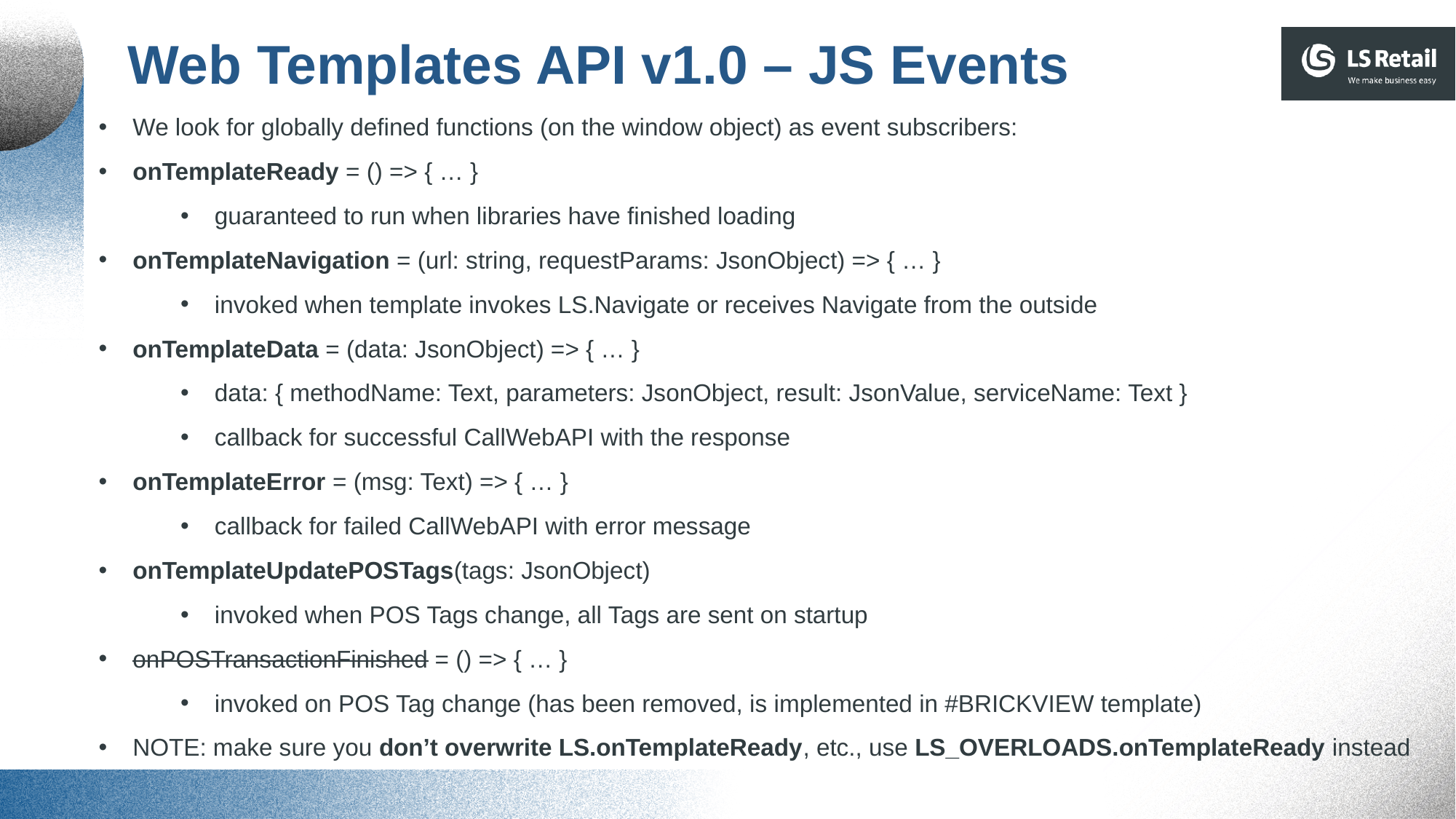

Web Templates API v1.0 – JS Events
We look for globally defined functions (on the window object) as event subscribers:
onTemplateReady = () => { … }
guaranteed to run when libraries have finished loading
onTemplateNavigation = (url: string, requestParams: JsonObject) => { … }
invoked when template invokes LS.Navigate or receives Navigate from the outside
onTemplateData = (data: JsonObject) => { … }
data: { methodName: Text, parameters: JsonObject, result: JsonValue, serviceName: Text }
callback for successful CallWebAPI with the response
onTemplateError = (msg: Text) => { … }
callback for failed CallWebAPI with error message
onTemplateUpdatePOSTags(tags: JsonObject)
invoked when POS Tags change, all Tags are sent on startup
onPOSTransactionFinished = () => { … }
invoked on POS Tag change (has been removed, is implemented in #BRICKVIEW template)
NOTE: make sure you don’t overwrite LS.onTemplateReady, etc., use LS_OVERLOADS.onTemplateReady instead